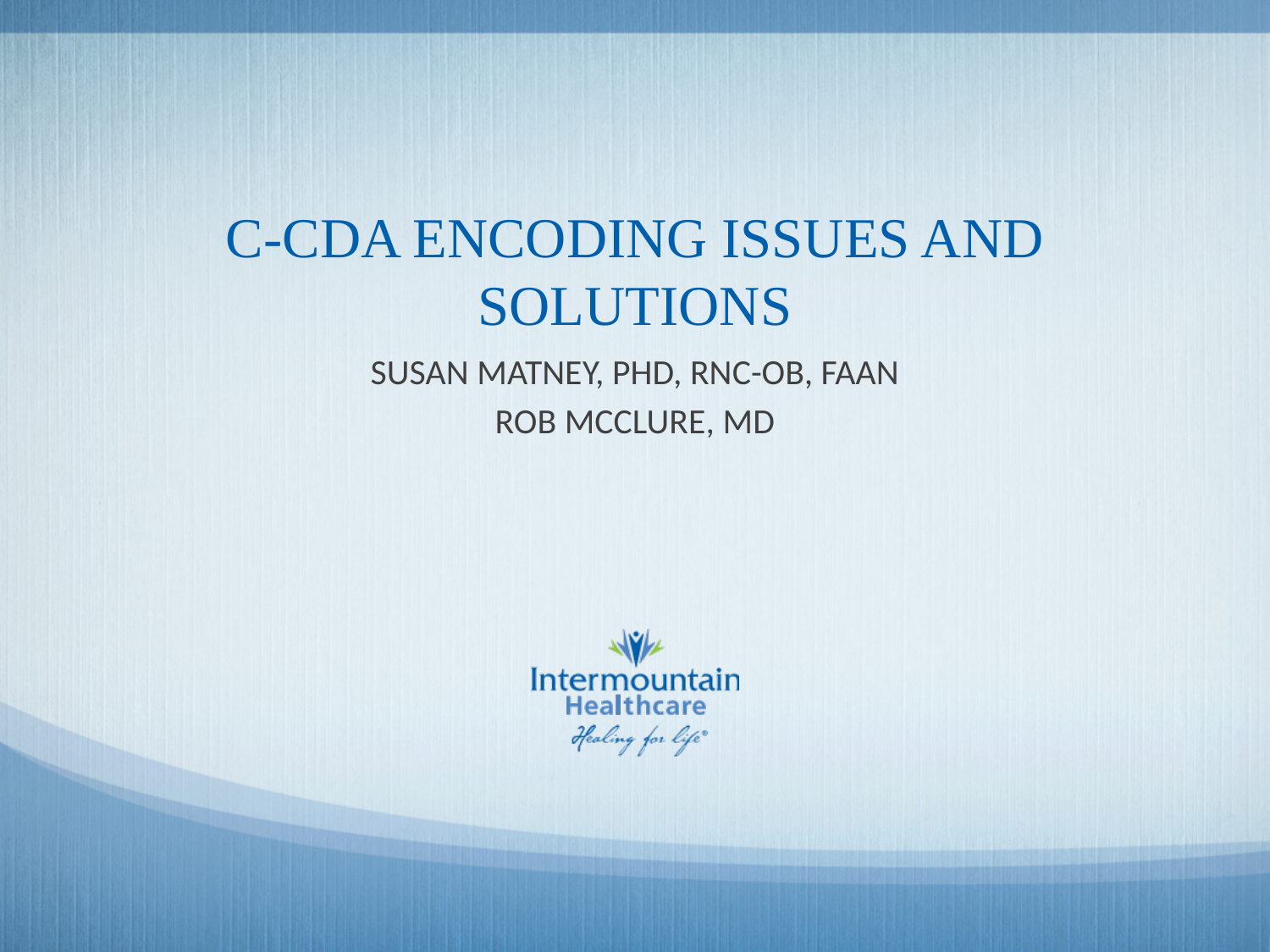

# C-CDA Encoding Issues and Solutions
Susan Matney, PhD, rnc-ob, faan
Rob mcclure, md